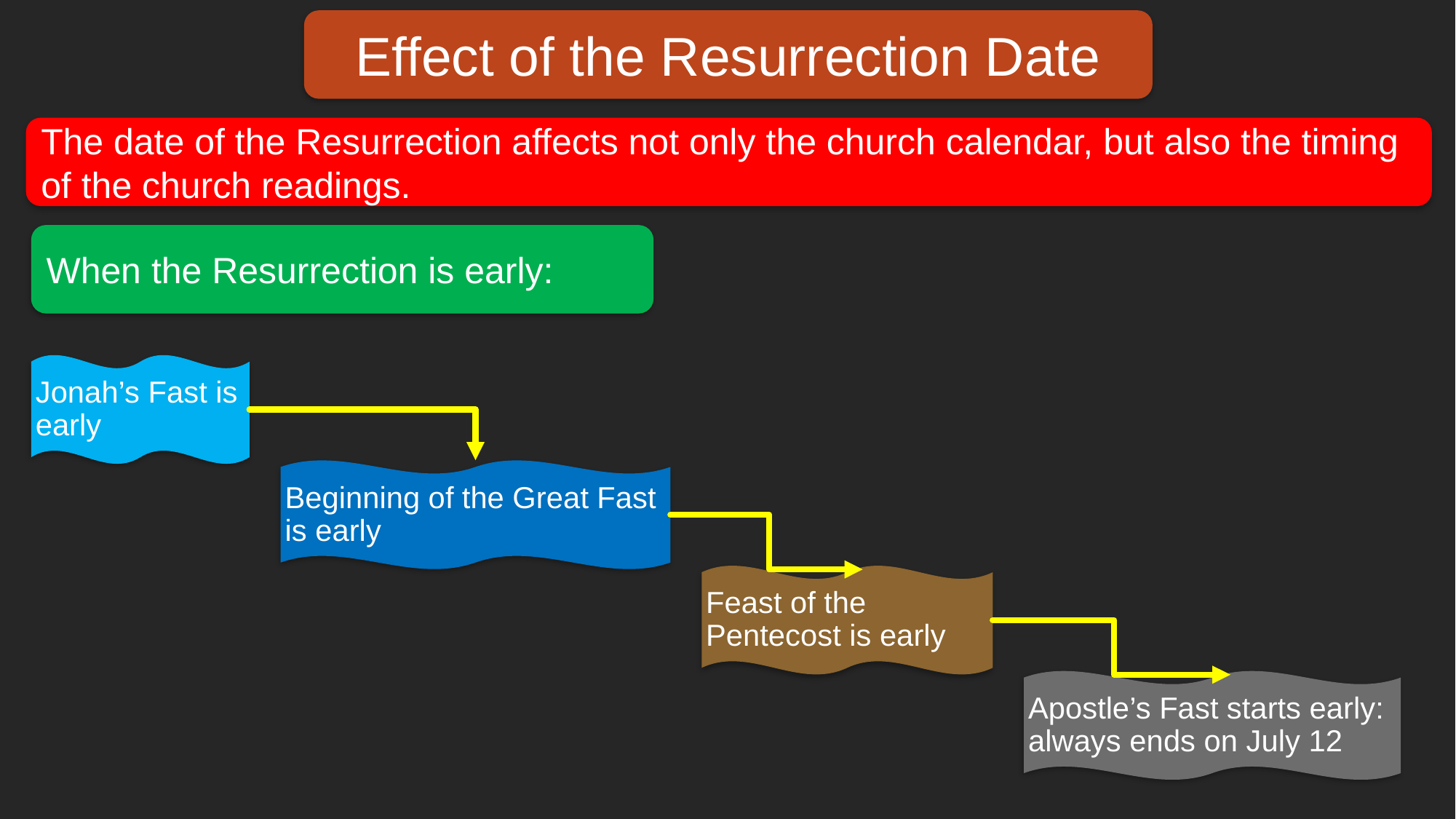

Effect of the Resurrection Date
The date of the Resurrection affects not only the church calendar, but also the timing of the church readings.
When the Resurrection is early:
Jonah’s Fast is early
Beginning of the Great Fast is early
Feast of the Pentecost is early
Apostle’s Fast starts early: always ends on July 12